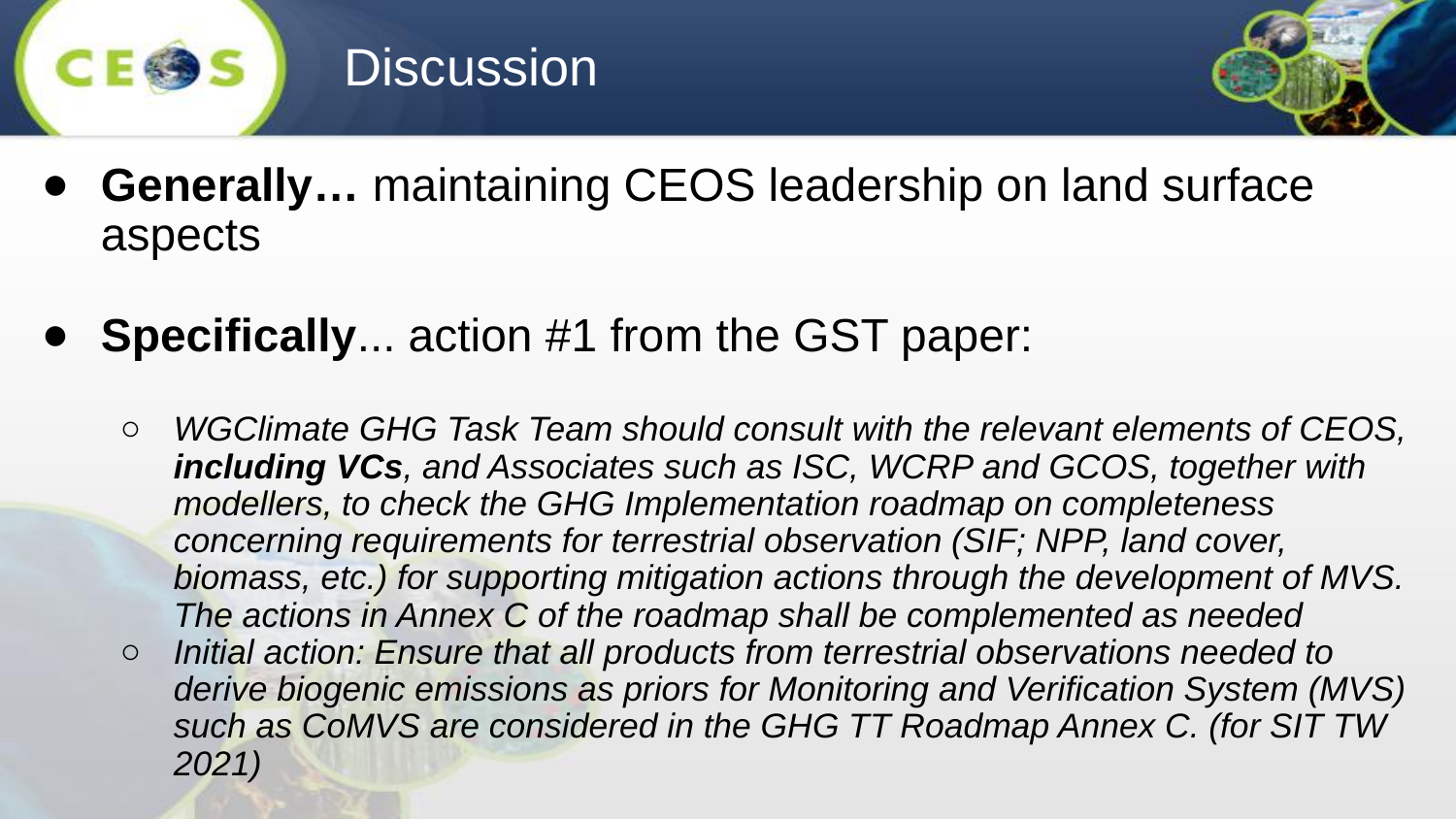

# Discussion
Generally… maintaining CEOS leadership on land surface aspects

Specifically... action #1 from the GST paper:

WGClimate GHG Task Team should consult with the relevant elements of CEOS, including VCs, and Associates such as ISC, WCRP and GCOS, together with modellers, to check the GHG Implementation roadmap on completeness concerning requirements for terrestrial observation (SIF; NPP, land cover, biomass, etc.) for supporting mitigation actions through the development of MVS. The actions in Annex C of the roadmap shall be complemented as needed
Initial action: Ensure that all products from terrestrial observations needed to derive biogenic emissions as priors for Monitoring and Verification System (MVS) such as CoMVS are considered in the GHG TT Roadmap Annex C. (for SIT TW 2021)